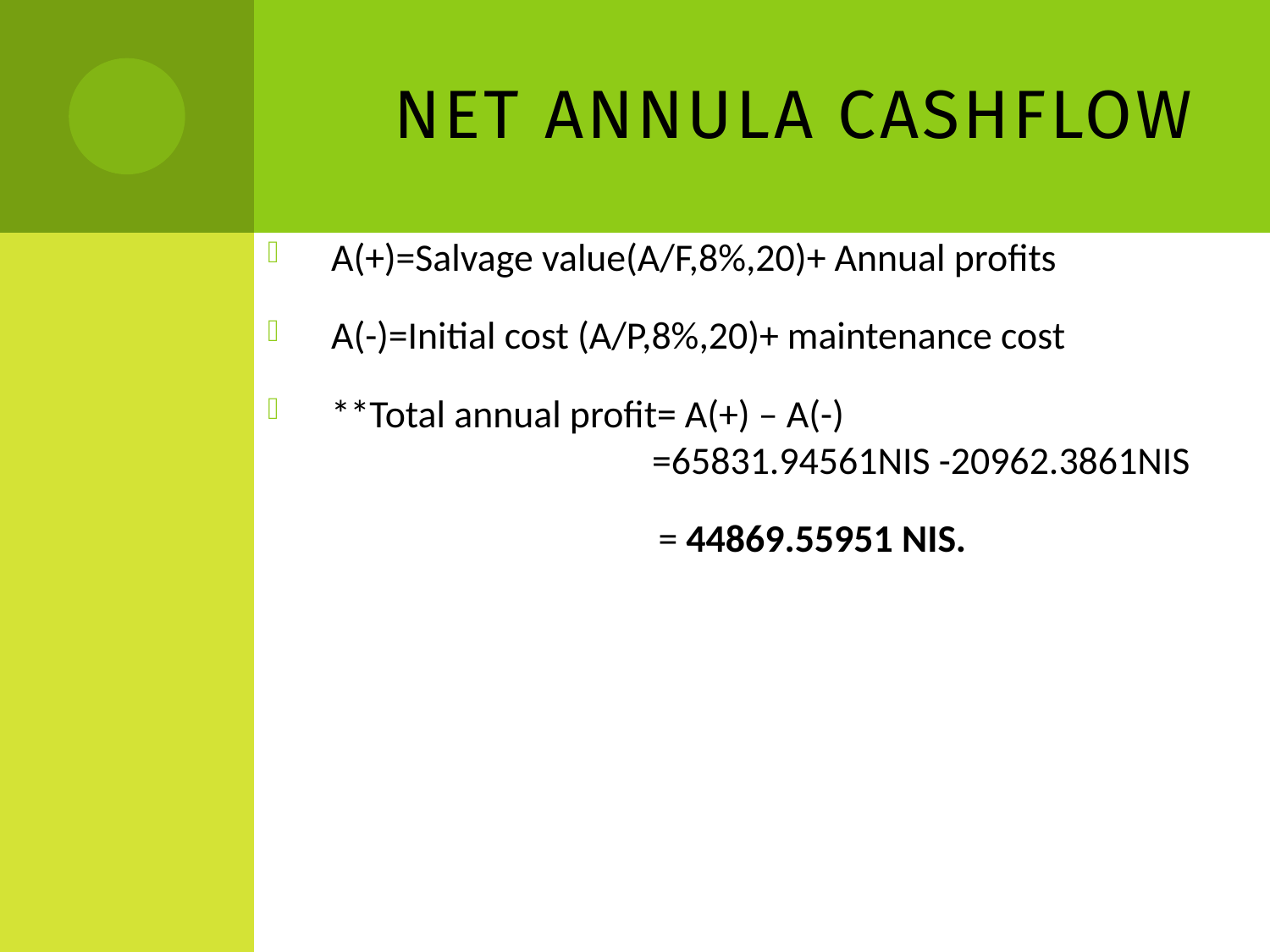

# NET ANNULA CASHFLOW
A(+)=Salvage value(A/F,8%,20)+ Annual profits
A(-)=Initial cost (A/P,8%,20)+ maintenance cost
**Total annual profit= A(+) – A(-)
                                     =65831.94561NIS -20962.3861NIS
                                             = 44869.55951 NIS.